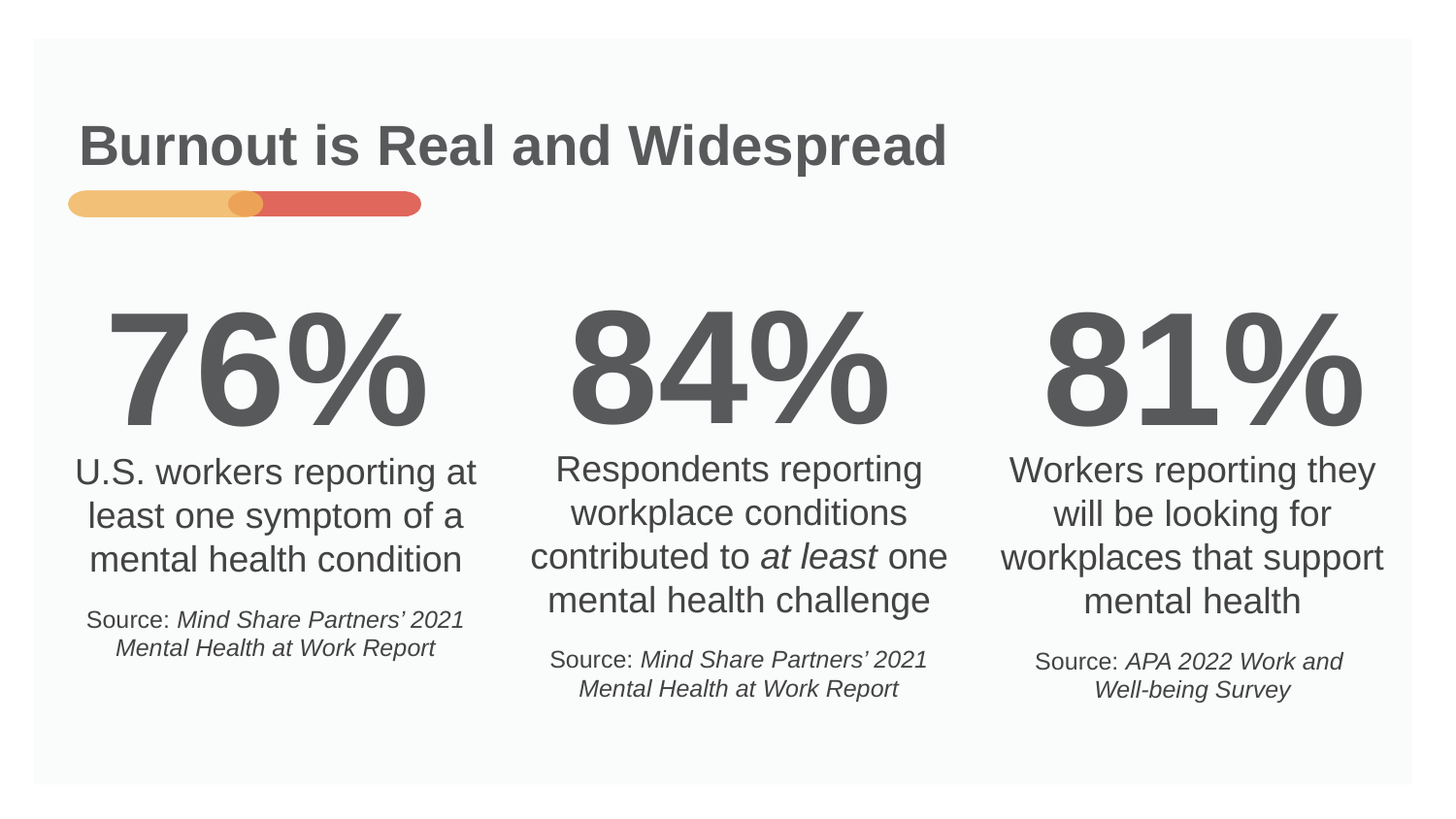

# Burnout is Real and Widespread
84%
81%
76%
Respondents reporting workplace conditions contributed to at least one mental health challenge
Source: Mind Share Partners’ 2021 Mental Health at Work Report
Workers reporting they will be looking for workplaces that support mental health
Source: APA 2022 Work and
Well-being Survey
U.S. workers reporting at least one symptom of a mental health condition
Source: Mind Share Partners’ 2021 Mental Health at Work Report